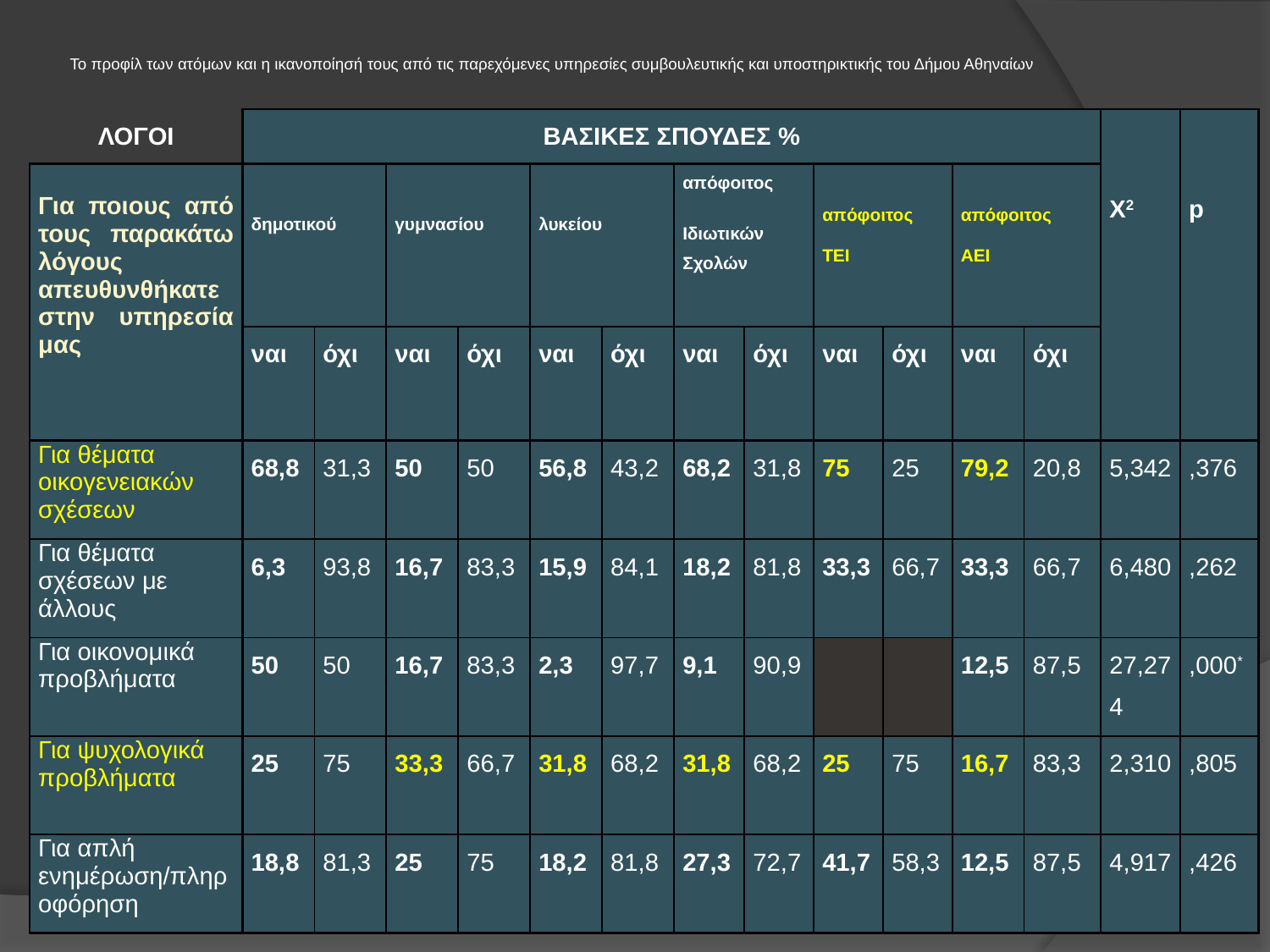

Το προφίλ των ατόμων και η ικανοποίησή τους από τις παρεχόμενες υπηρεσίες συμβουλευτικής και υποστηρικτικής του Δήμου Αθηναίων
| ΛΟΓΟΙ | ΒΑΣΙΚΕΣ ΣΠΟΥΔΕΣ % |  |  |  |  |  |  |  |  |  |  |  | Χ2 | p |
| --- | --- | --- | --- | --- | --- | --- | --- | --- | --- | --- | --- | --- | --- | --- |
| Για ποιους από τους παρακάτω λόγους απευθυνθήκατε στην υπηρεσία μας | δημοτικού |  | γυμνασίου |  | λυκείου |  | απόφοιτος Ιδιωτικών Σχολών |  | απόφοιτος ΤΕΙ |  | απόφοιτος ΑΕΙ |  |  |  |
|  | ναι | όχι | ναι | όχι | ναι | όχι | ναι | όχι | ναι | όχι | ναι | όχι |  |  |
| Για θέματα οικογενειακών σχέσεων | 68,8 | 31,3 | 50 | 50 | 56,8 | 43,2 | 68,2 | 31,8 | 75 | 25 | 79,2 | 20,8 | 5,342 | ,376 |
| Για θέματα σχέσεων με άλλους | 6,3 | 93,8 | 16,7 | 83,3 | 15,9 | 84,1 | 18,2 | 81,8 | 33,3 | 66,7 | 33,3 | 66,7 | 6,480 | ,262 |
| Για οικονομικά προβλήματα | 50 | 50 | 16,7 | 83,3 | 2,3 | 97,7 | 9,1 | 90,9 |  |  | 12,5 | 87,5 | 27,274 | ,000\* |
| Για ψυχολογικά προβλήματα | 25 | 75 | 33,3 | 66,7 | 31,8 | 68,2 | 31,8 | 68,2 | 25 | 75 | 16,7 | 83,3 | 2,310 | ,805 |
| Για απλή ενημέρωση/πληροφόρηση | 18,8 | 81,3 | 25 | 75 | 18,2 | 81,8 | 27,3 | 72,7 | 41,7 | 58,3 | 12,5 | 87,5 | 4,917 | ,426 |